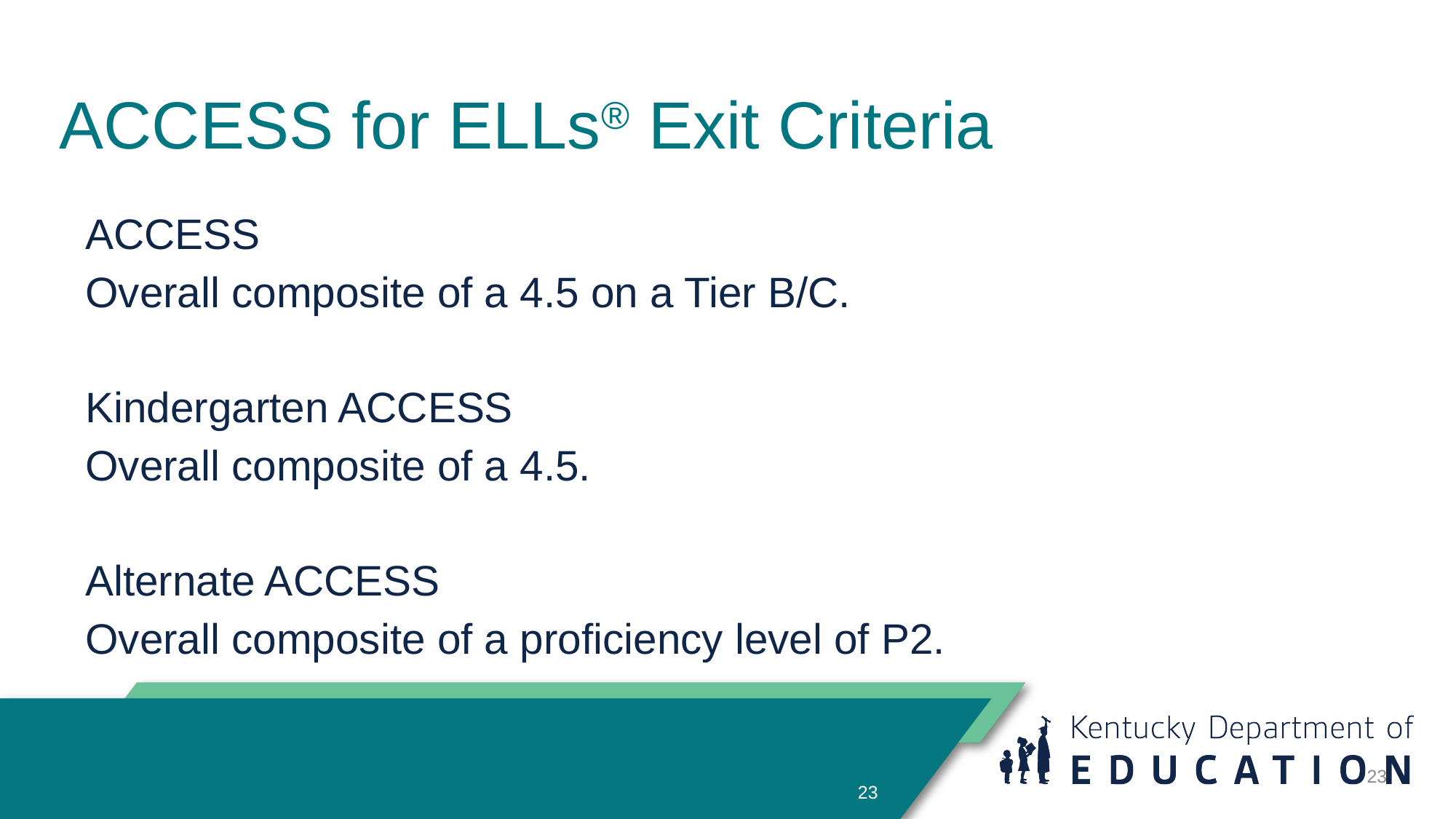

# ACCESS for ELLs® Exit Criteria
ACCESS
Overall composite of a 4.5 on a Tier B/C.

Kindergarten ACCESS
Overall composite of a 4.5.

Alternate ACCESS
Overall composite of a proficiency level of P2.

23